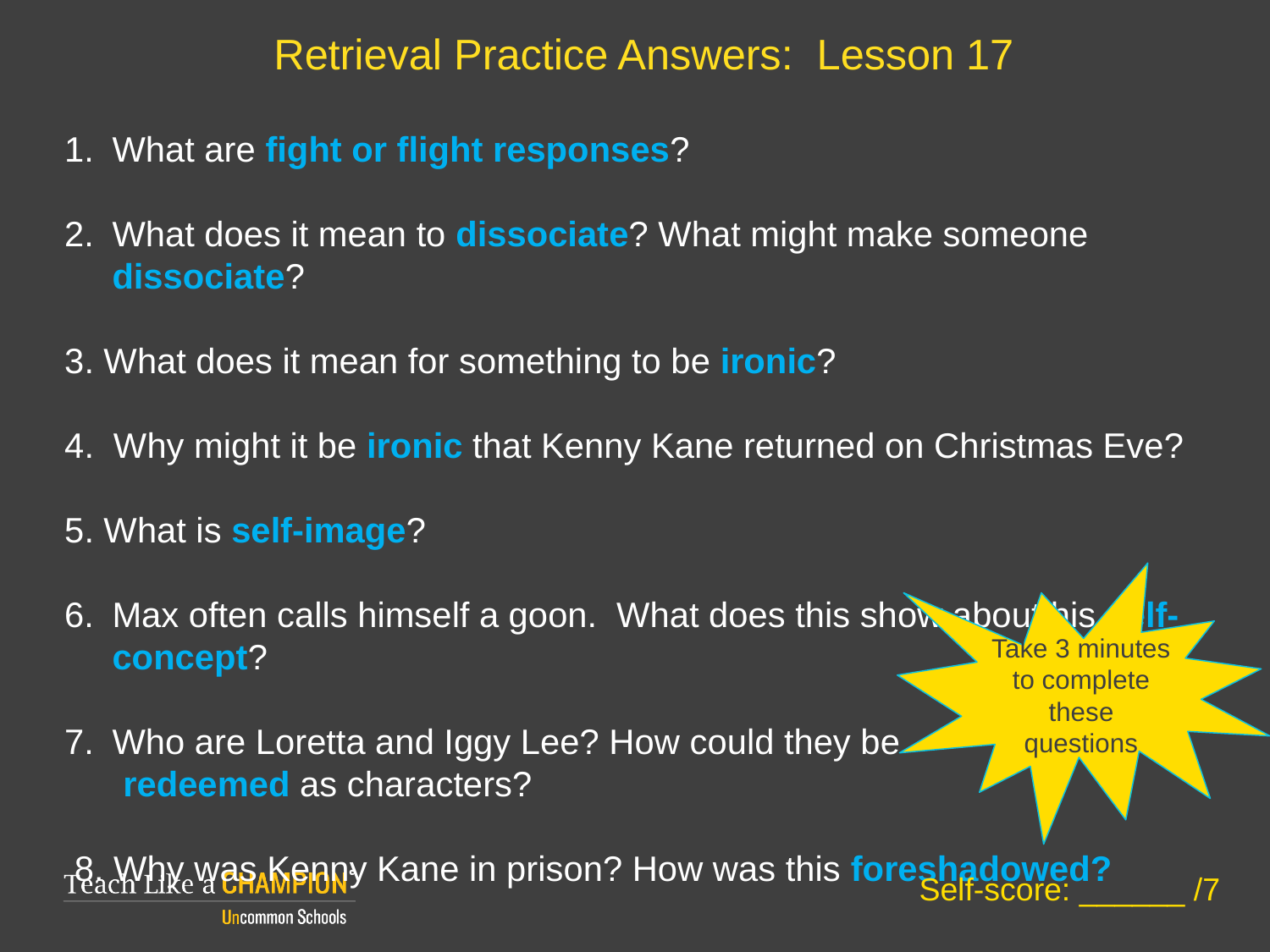

# Retrieval Practice Answers:  Lesson 17
What are fight or flight responses?

What does it mean to dissociate? What might make someone dissociate?

3. What does it mean for something to be ironic?

4.  Why might it be ironic that Kenny Kane returned on Christmas Eve?

5. What is self-image?

Max often calls himself a goon.  What does this show about his self-concept?

Who are Loretta and Iggy Lee? How could they be
      redeemed as characters?

 8. Why was Kenny Kane in prison? How was this foreshadowed?

Take 3 minutes to complete these questions
Self-score: ______ /7